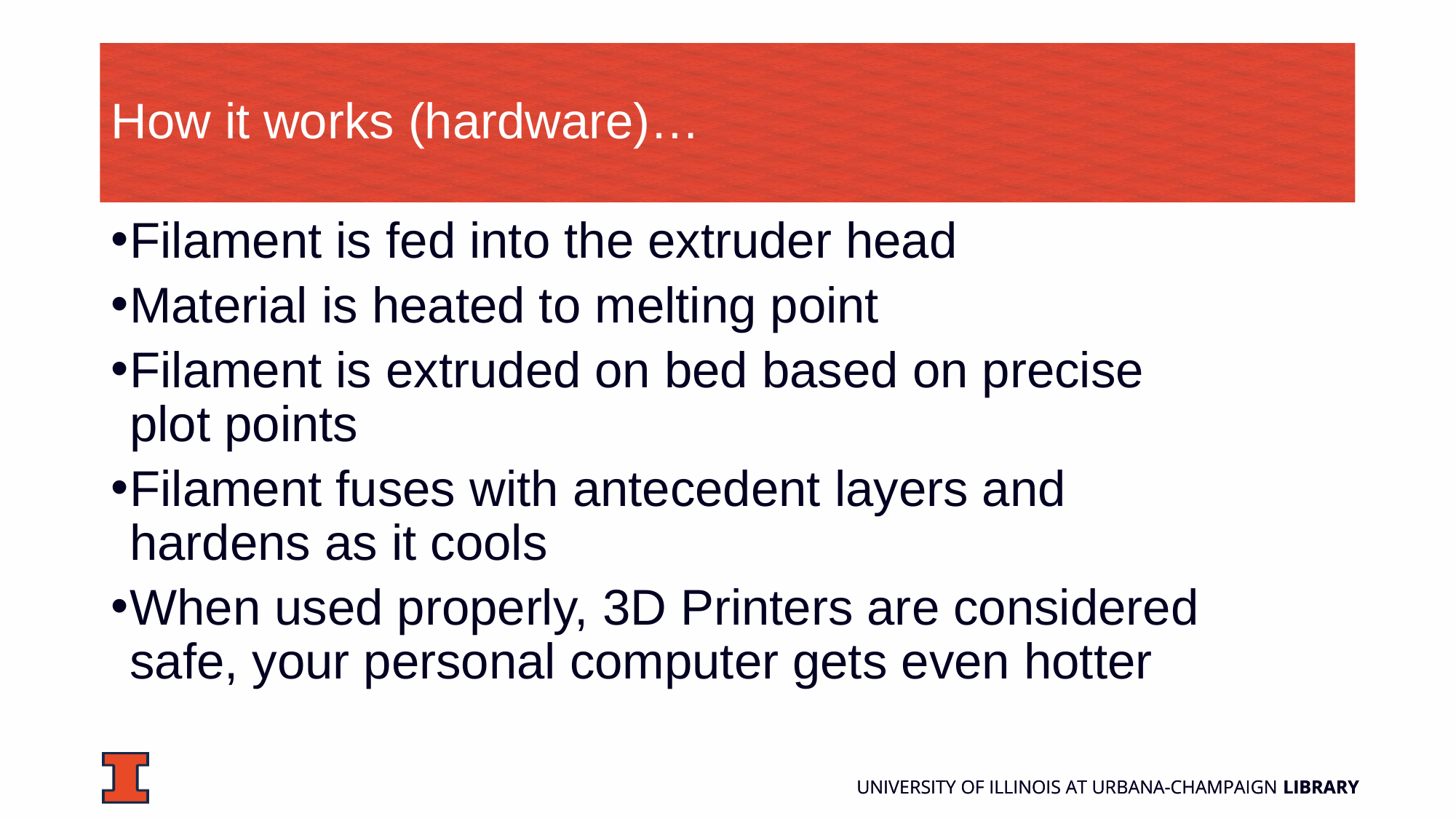

# How it works (hardware)…
Filament is fed into the extruder head
Material is heated to melting point
Filament is extruded on bed based on precise plot points
Filament fuses with antecedent layers and hardens as it cools
When used properly, 3D Printers are considered safe, your personal computer gets even hotter